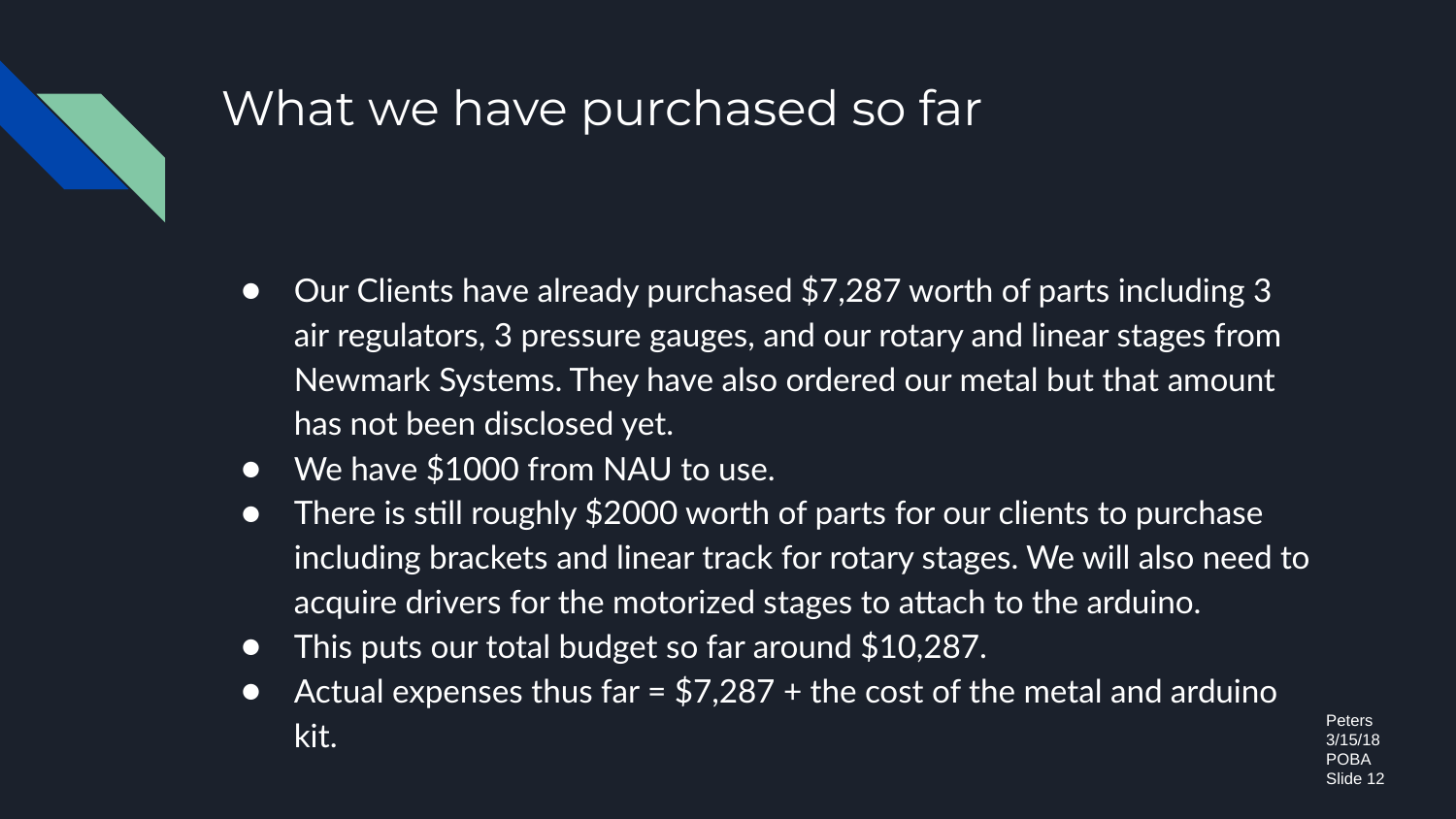

# What we have purchased so far
Our Clients have already purchased $7,287 worth of parts including 3 air regulators, 3 pressure gauges, and our rotary and linear stages from Newmark Systems. They have also ordered our metal but that amount has not been disclosed yet.
We have $1000 from NAU to use.
There is still roughly $2000 worth of parts for our clients to purchase including brackets and linear track for rotary stages. We will also need to acquire drivers for the motorized stages to attach to the arduino.
This puts our total budget so far around $10,287.
Actual expenses thus far = $7,287 + the cost of the metal and arduino kit.

Peters
3/15/18
POBA
Slide 12